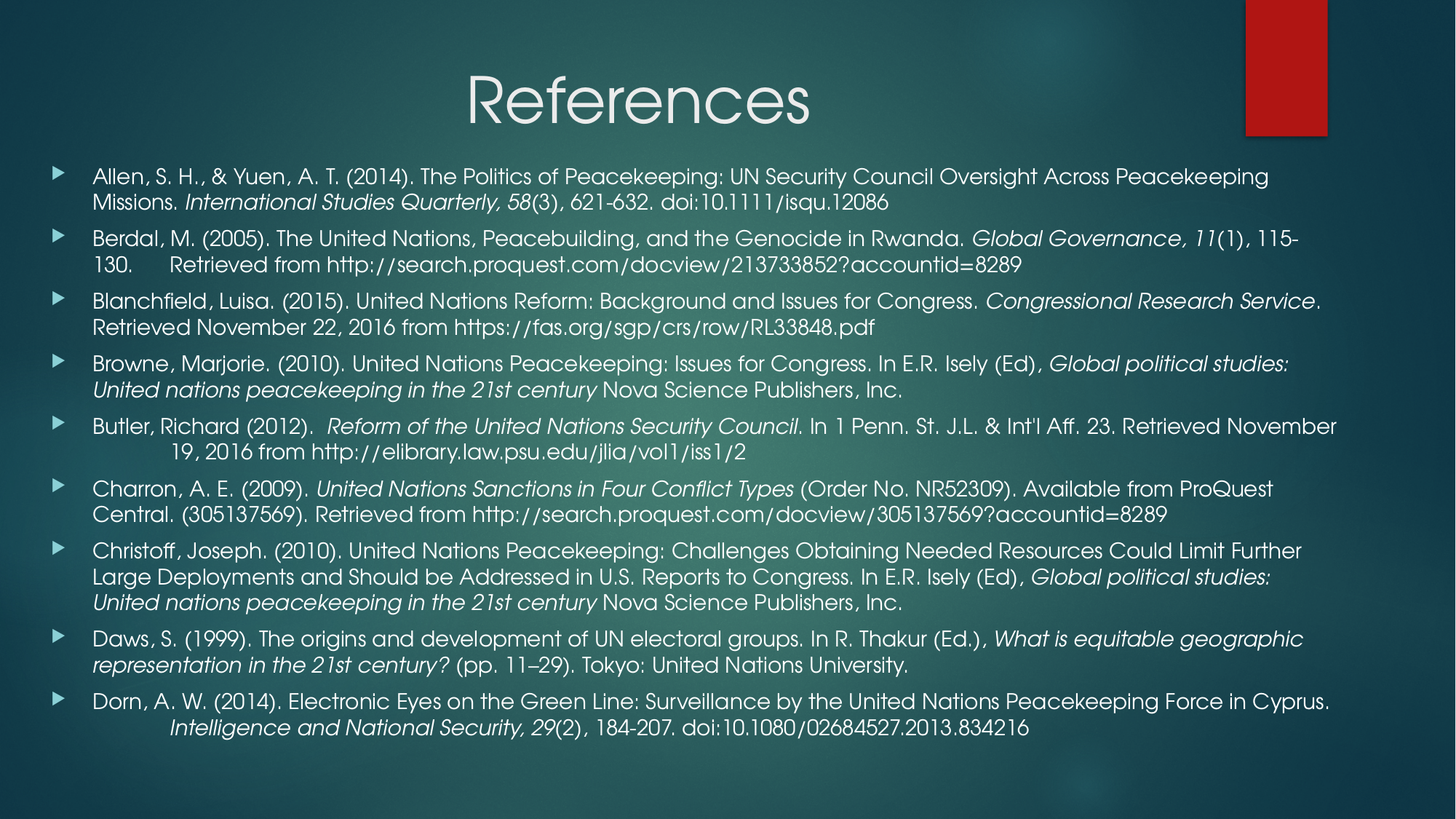

# References
Allen, S. H., & Yuen, A. T. (2014). The Politics of Peacekeeping: UN Security Council Oversight Across Peacekeeping 	Missions. International Studies Quarterly, 58(3), 621-632. doi:10.1111/isqu.12086
Berdal, M. (2005). The United Nations, Peacebuilding, and the Genocide in Rwanda. Global Governance, 11(1), 115-130. 	Retrieved from http://search.proquest.com/docview/213733852?accountid=8289
Blanchfield, Luisa. (2015). United Nations Reform: Background and Issues for Congress. Congressional Research Service. 	Retrieved November 22, 2016 from https://fas.org/sgp/crs/row/RL33848.pdf
Browne, Marjorie. (2010). United Nations Peacekeeping: Issues for Congress. In E.R. Isely (Ed), Global political studies: 	United nations peacekeeping in the 21st century Nova Science Publishers, Inc.
Butler, Richard (2012).  Reform of the United Nations Security Council. In 1 Penn. St. J.L. & Int'l Aff. 23. Retrieved November 	19, 2016 from http://elibrary.law.psu.edu/jlia/vol1/iss1/2
Charron, A. E. (2009). United Nations Sanctions in Four Conflict Types (Order No. NR52309). Available from ProQuest 	Central. (305137569). Retrieved from http://search.proquest.com/docview/305137569?accountid=8289
Christoff, Joseph. (2010). United Nations Peacekeeping: Challenges Obtaining Needed Resources Could Limit Further 	Large Deployments and Should be Addressed in U.S. Reports to Congress. In E.R. Isely (Ed), Global political studies: 	United nations peacekeeping in the 21st century Nova Science Publishers, Inc.
Daws, S. (1999). The origins and development of UN electoral groups. In R. Thakur (Ed.), What is equitable geographic 	representation in the 21st century? (pp. 11–29). Tokyo: United Nations University.
Dorn, A. W. (2014). Electronic Eyes on the Green Line: Surveillance by the United Nations Peacekeeping Force in Cyprus. 	Intelligence and National Security, 29(2), 184-207. doi:10.1080/02684527.2013.834216